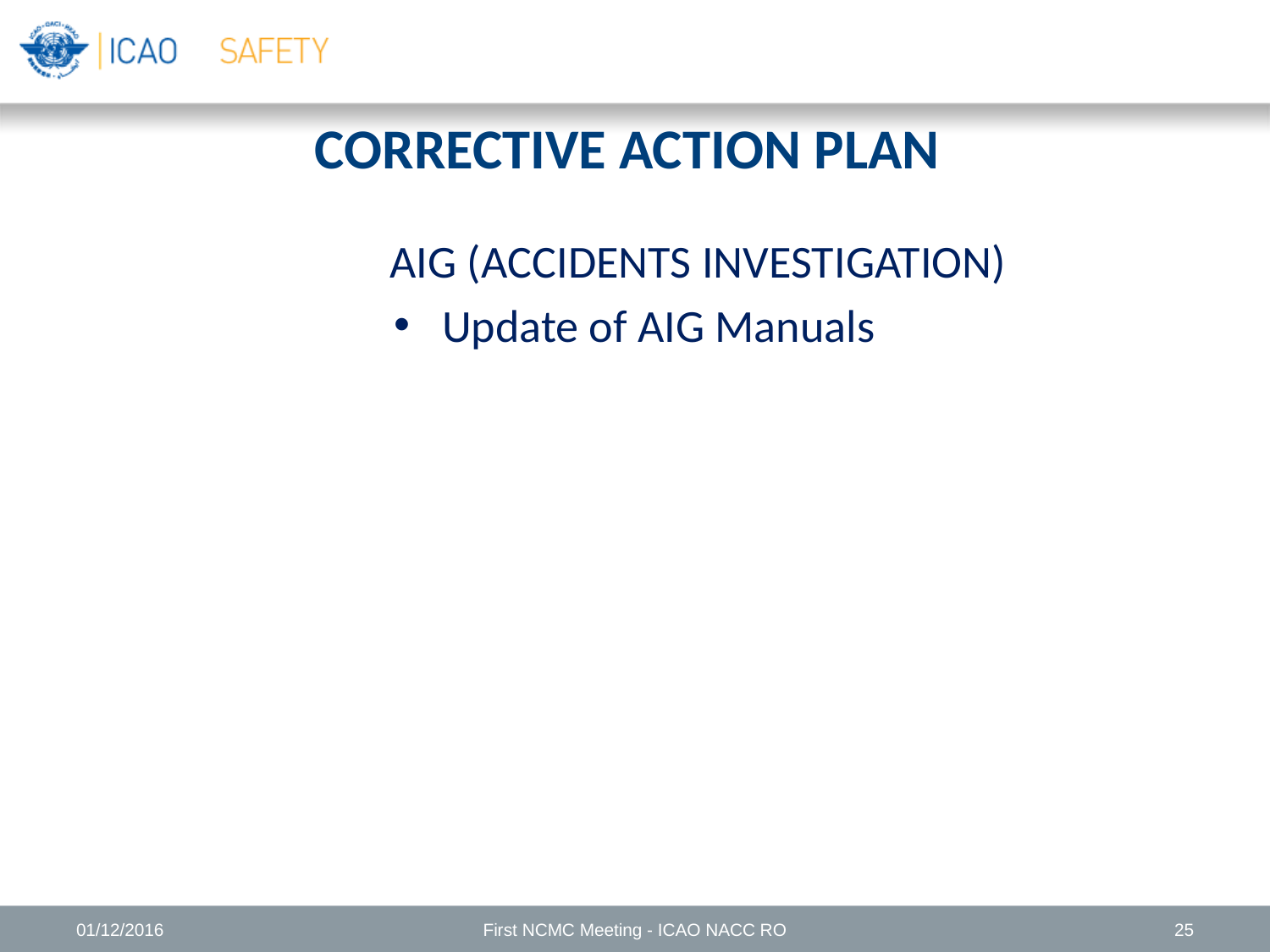

# CORRECTIVE ACTION PLAN
	AIG (ACCIDENTS INVESTIGATION)
Update of AIG Manuals

01/12/2016
First NCMC Meeting - ICAO NACC RO
25